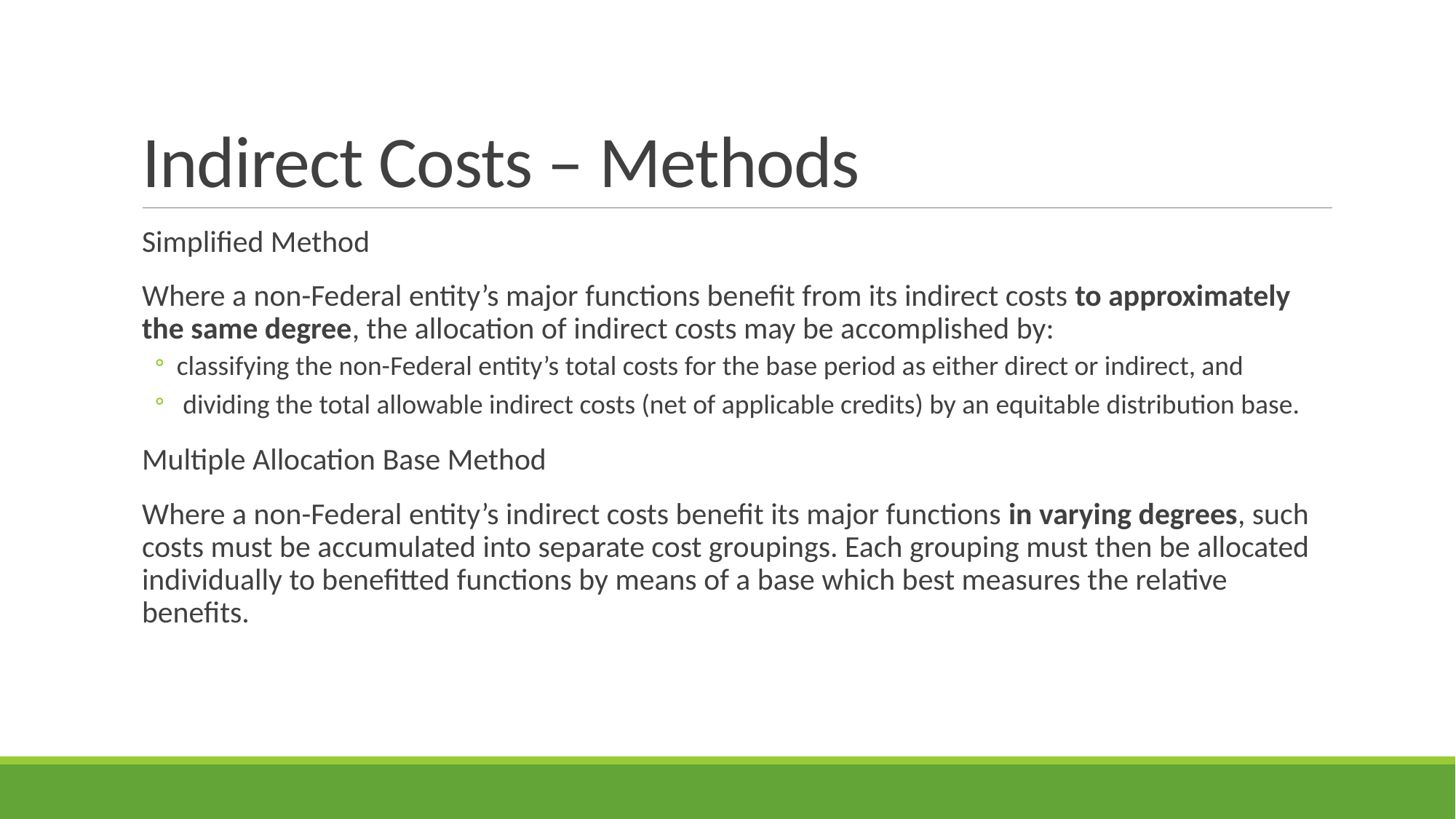

# Indirect Costs – Methods
Simplified Method
Where a non-Federal entity’s major functions benefit from its indirect costs to approximately the same degree, the allocation of indirect costs may be accomplished by:
classifying the non-Federal entity’s total costs for the base period as either direct or indirect, and
 dividing the total allowable indirect costs (net of applicable credits) by an equitable distribution base.
Multiple Allocation Base Method
Where a non-Federal entity’s indirect costs benefit its major functions in varying degrees, such costs must be accumulated into separate cost groupings. Each grouping must then be allocated individually to benefitted functions by means of a base which best measures the relative  benefits.